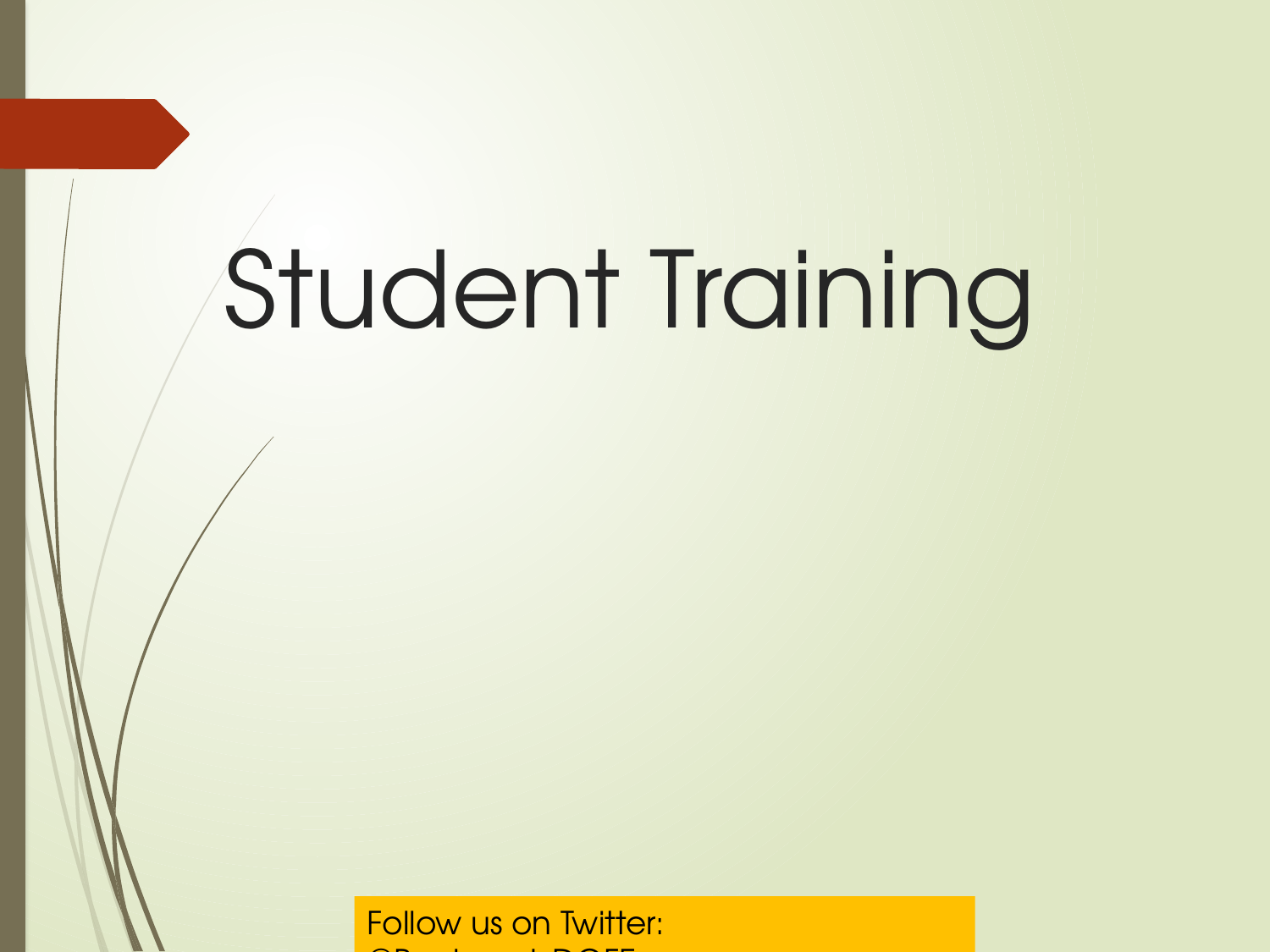

# Student Training
Follow us on Twitter:	@Barrhead_DOFE